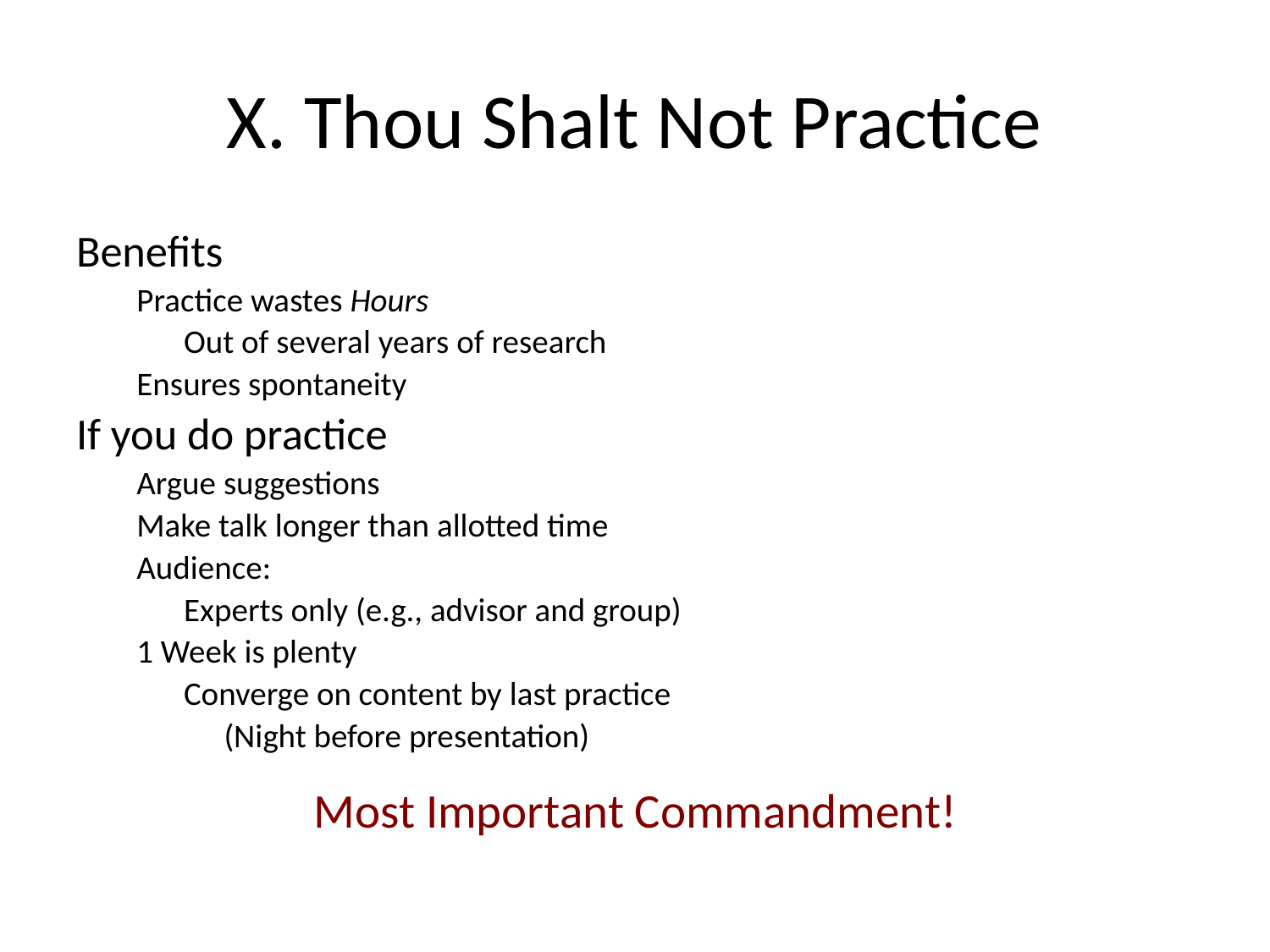

# X. Thou Shalt Not Practice
Benefits
Practice wastes Hours
Out of several years of research
Ensures spontaneity
If you do practice
Argue suggestions
Make talk longer than allotted time
Audience:
Experts only (e.g., advisor and group)
1 Week is plenty
Converge on content by last practice
(Night before presentation)

Most Important Commandment!